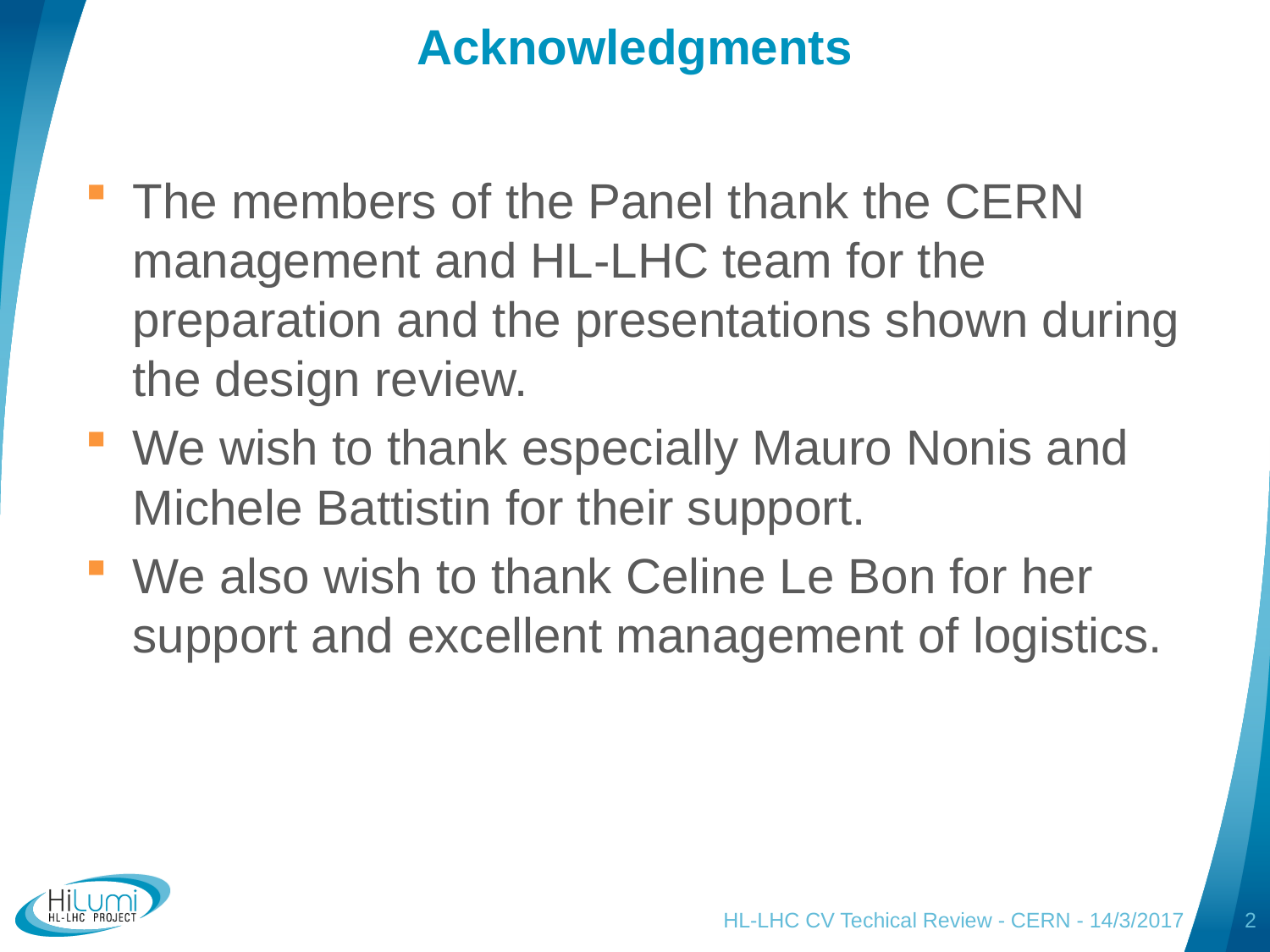

# Acknowledgments
The members of the Panel thank the CERN management and HL-LHC team for the preparation and the presentations shown during the design review.
We wish to thank especially Mauro Nonis and Michele Battistin for their support.
We also wish to thank Celine Le Bon for her support and excellent management of logistics.

HL-LHC CV Techical Review - CERN - 14/3/2017
2